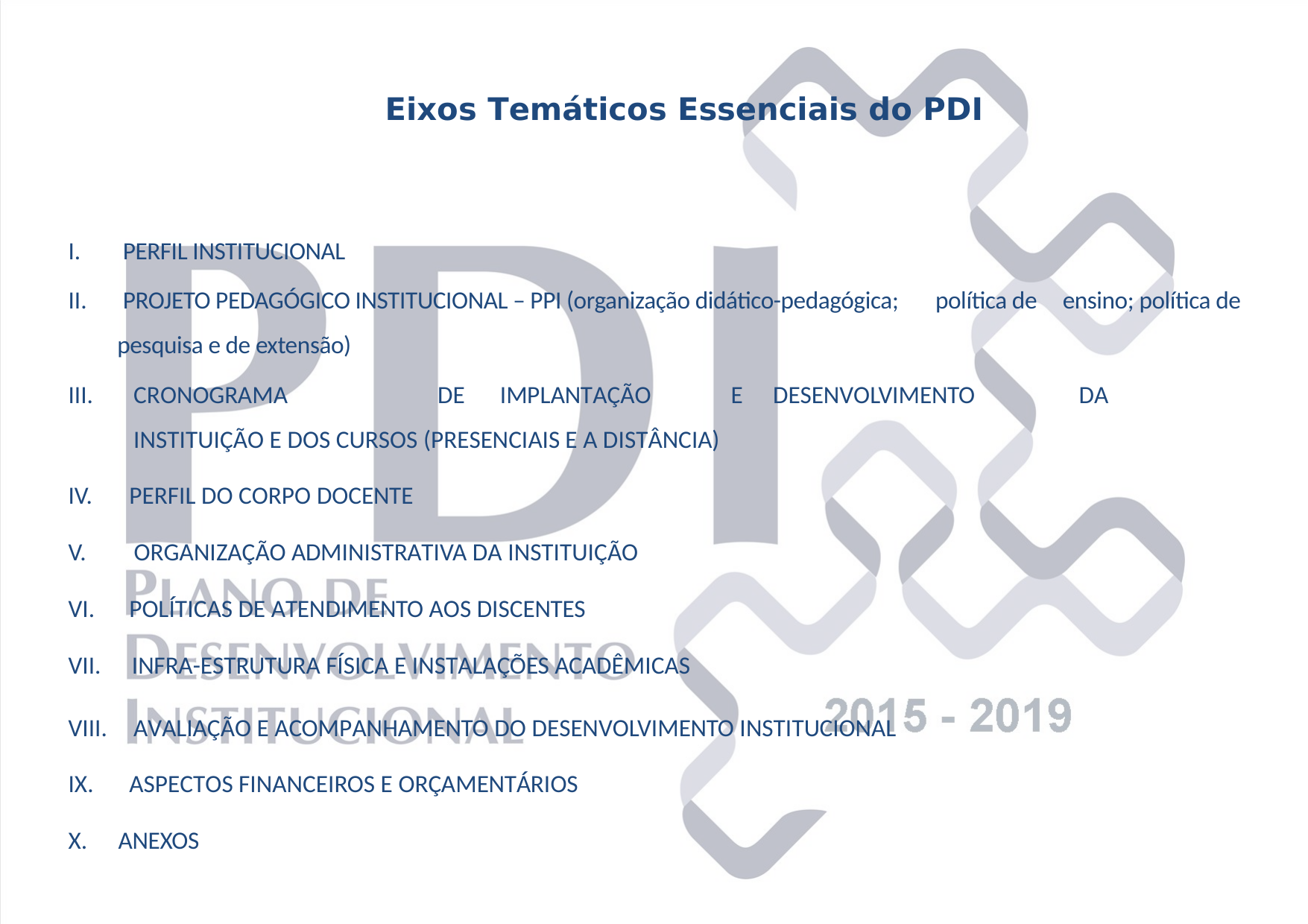

Eixos Temáticos Essenciais do PDI
 PERFIL INSTITUCIONAL
 PROJETO PEDAGÓGICO INSTITUCIONAL – PPI (organização didático-pedagógica;       política de 	ensino; política de pesquisa e de extensão)
CRONOGRAMA	DE	IMPLANTAÇÃO	E	DESENVOLVIMENTO	DA INSTITUIÇÃO E DOS CURSOS (PRESENCIAIS E A DISTÂNCIA)
  PERFIL DO CORPO DOCENTE
   ORGANIZAÇÃO ADMINISTRATIVA DA INSTITUIÇÃO
  POLÍTICAS DE ATENDIMENTO AOS DISCENTES
INFRA-ESTRUTURA FÍSICA E INSTALAÇÕES ACADÊMICAS
AVALIAÇÃO E ACOMPANHAMENTO DO DESENVOLVIMENTO INSTITUCIONAL
  ASPECTOS FINANCEIROS E ORÇAMENTÁRIOS
ANEXOS